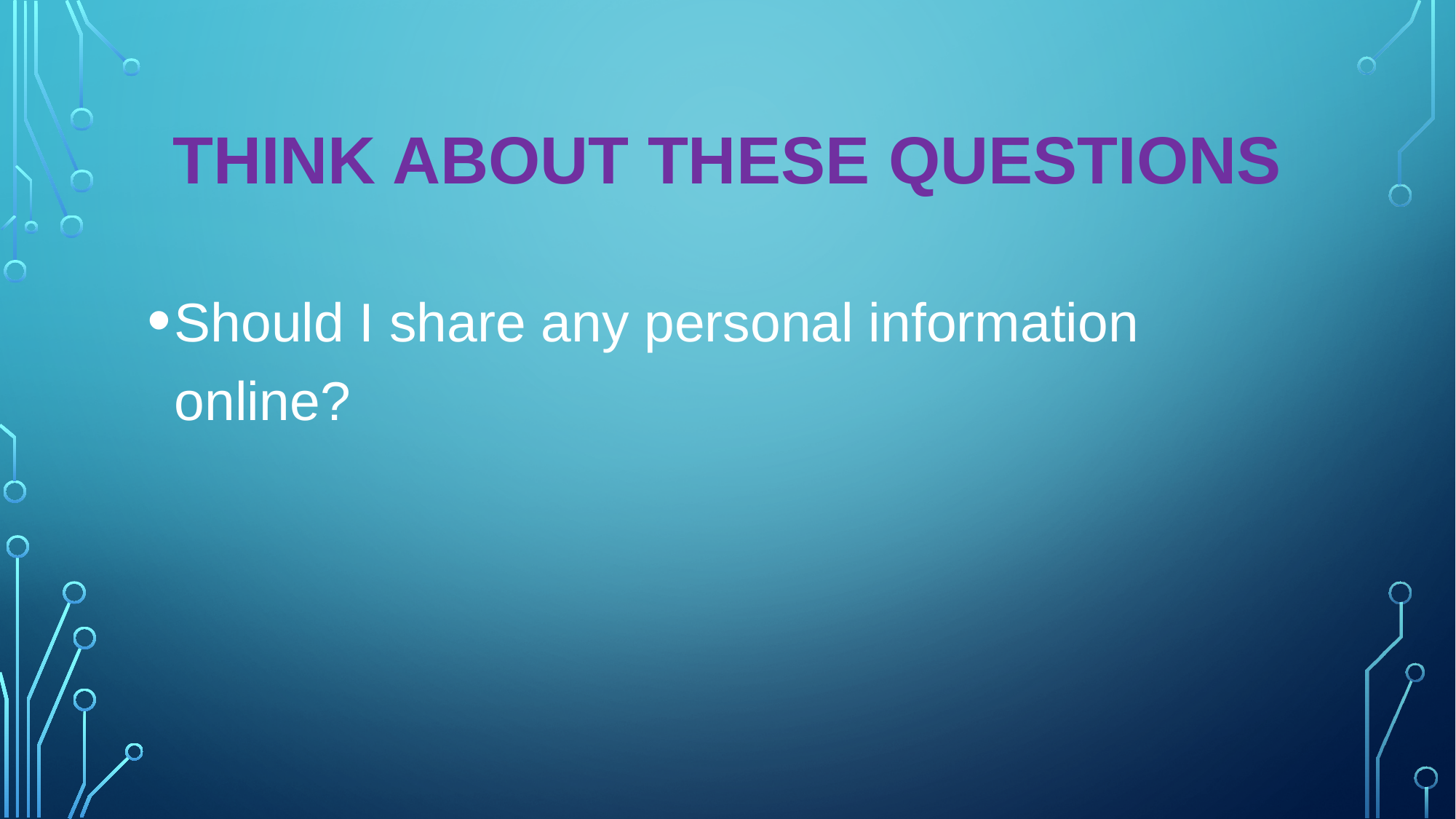

# Think about these questions
Should I share any personal information online?